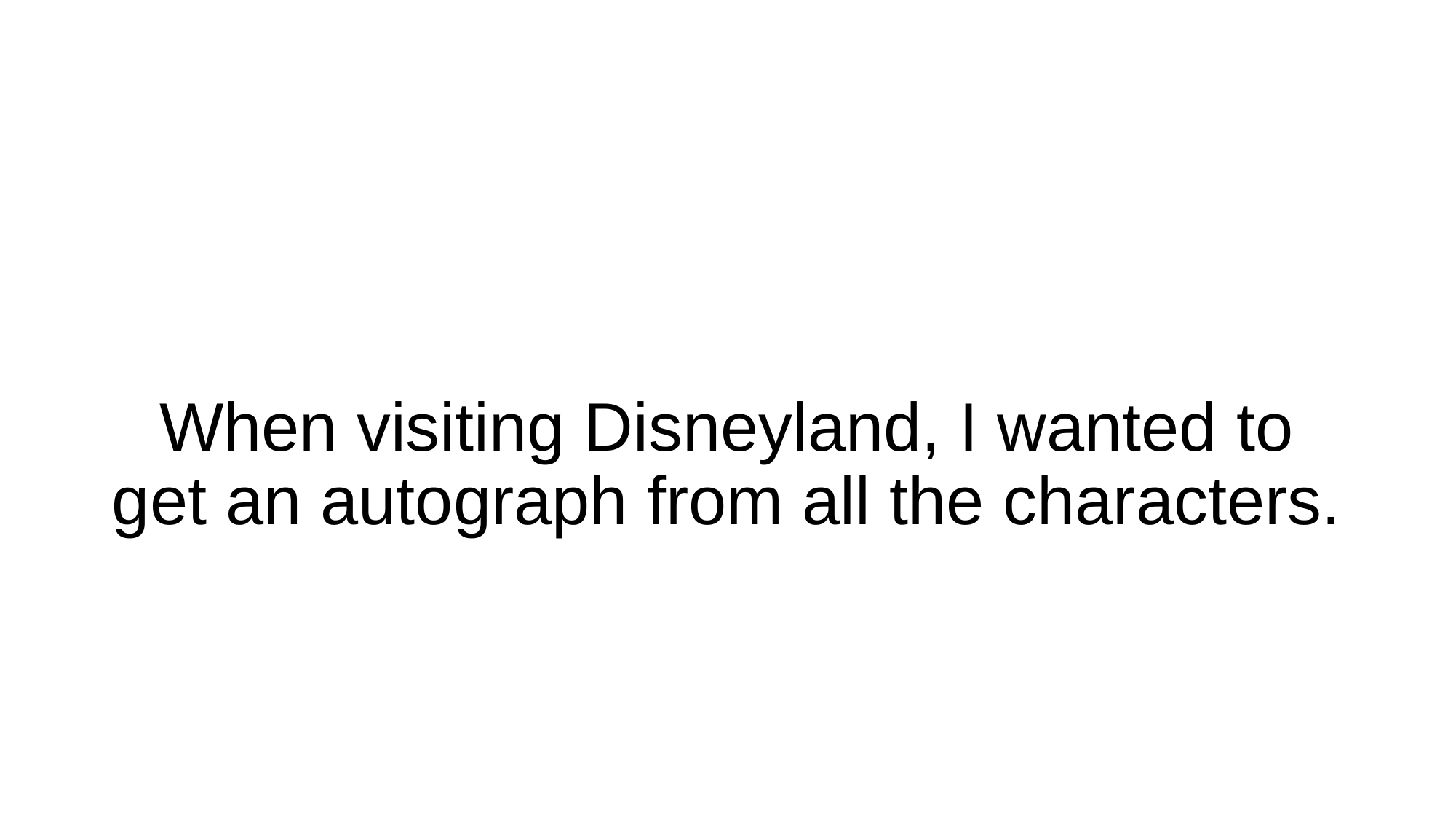

# When visiting Disneyland, I wanted to get an autograph from all the characters.